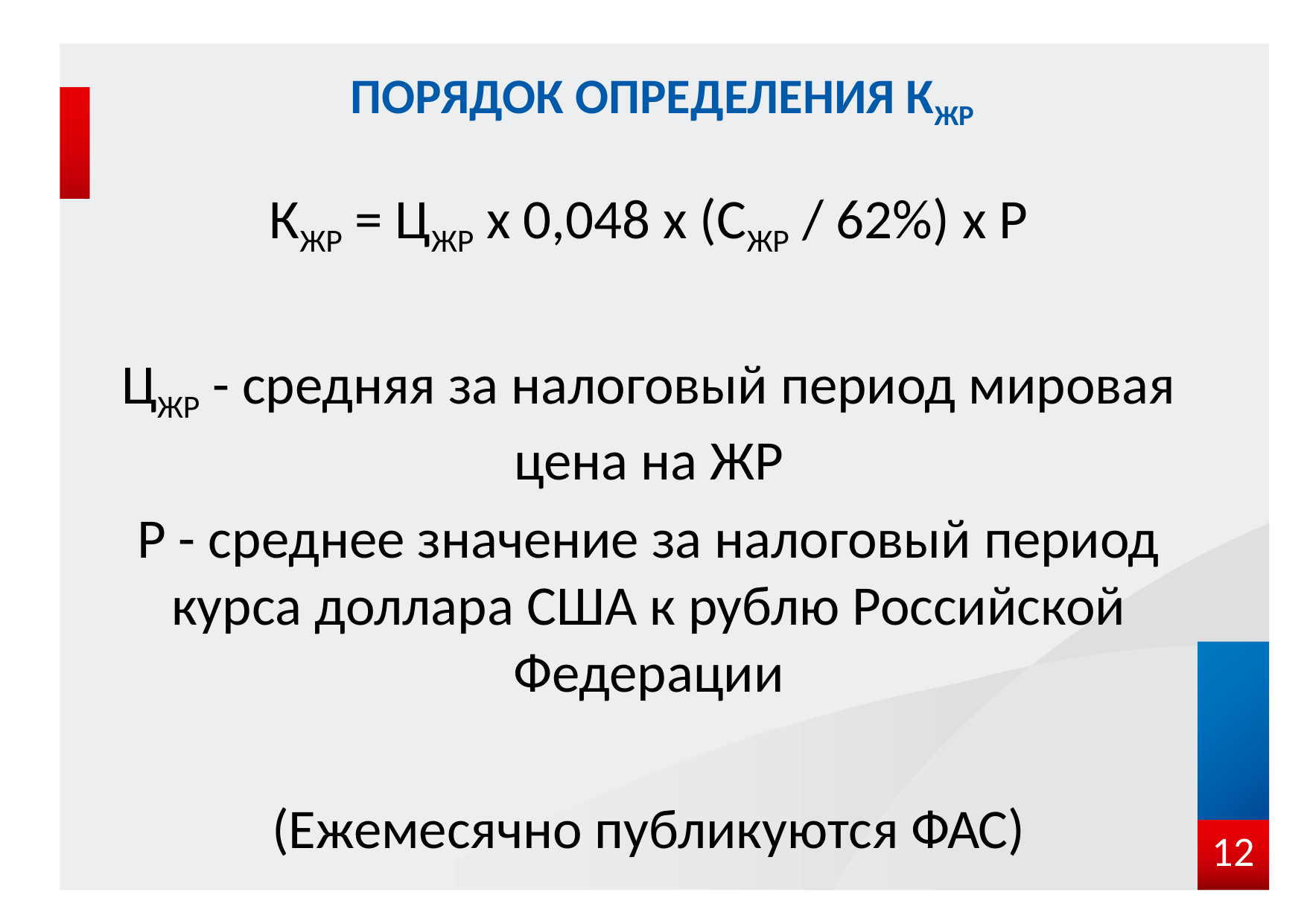

# Порядок определения Кжр

КЖР = ЦЖР x 0,048 x (СЖР / 62%) x Р

ЦЖР - средняя за налоговый период мировая цена на ЖР
Р - среднее значение за налоговый период курса доллара США к рублю Российской Федерации

(Ежемесячно публикуются ФАС)

12